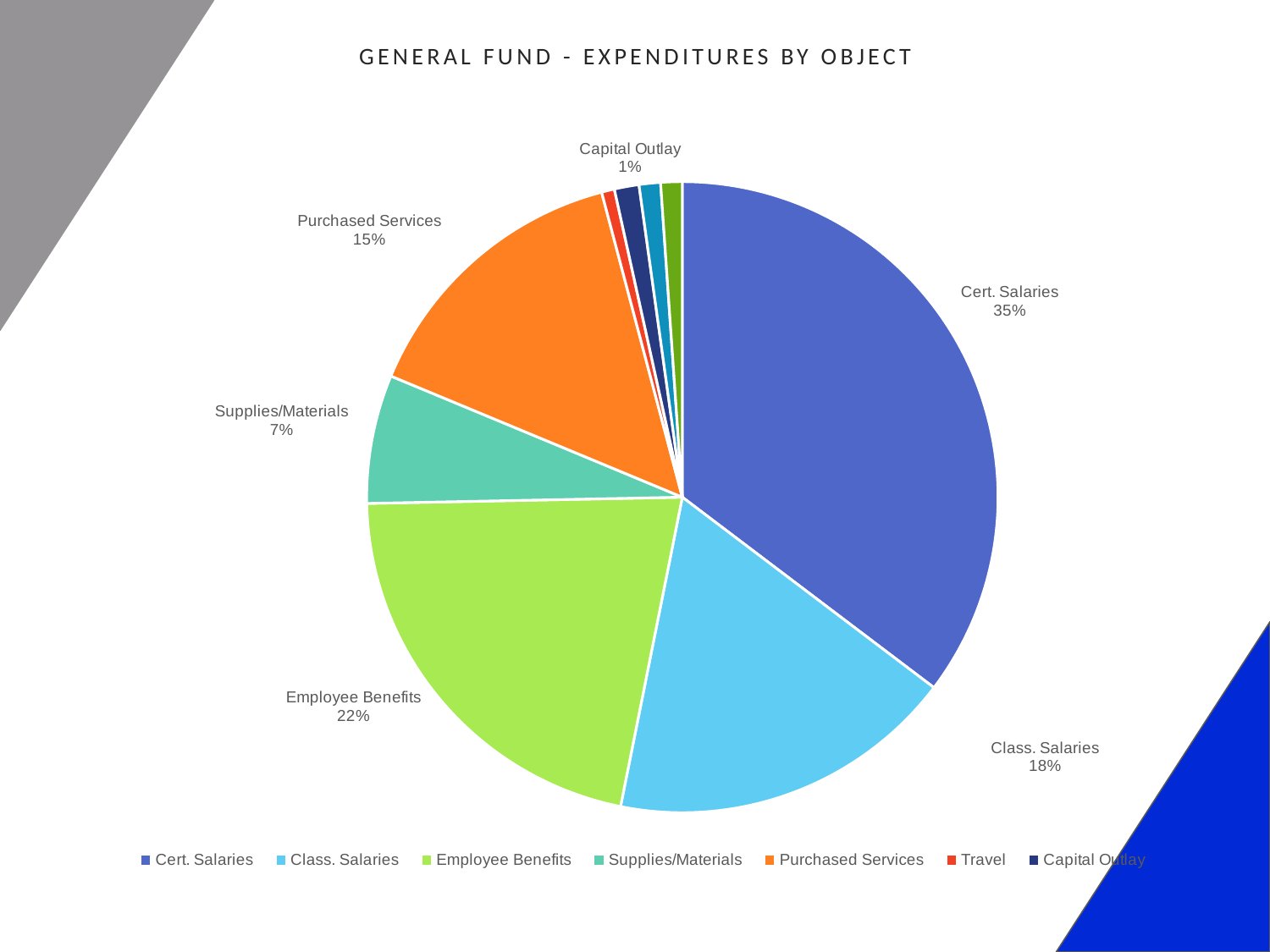

# General fund - Expenditures by object

### Chart

| Category |  |
|---|---|
| Cert. Salaries | 4682847.98 |
| Class. Salaries | 2362842.66 |
| Employee Benefits | 2856607.26 |
| Supplies/Materials | 873488.81 |
| Purchased Services | 1937376.57 |
| Travel | 87323.08 |
| Capital Outlay | 167734.5 |
| Debit Transfer | 145514.48 |
| Credit Transfer | -145514.48 |